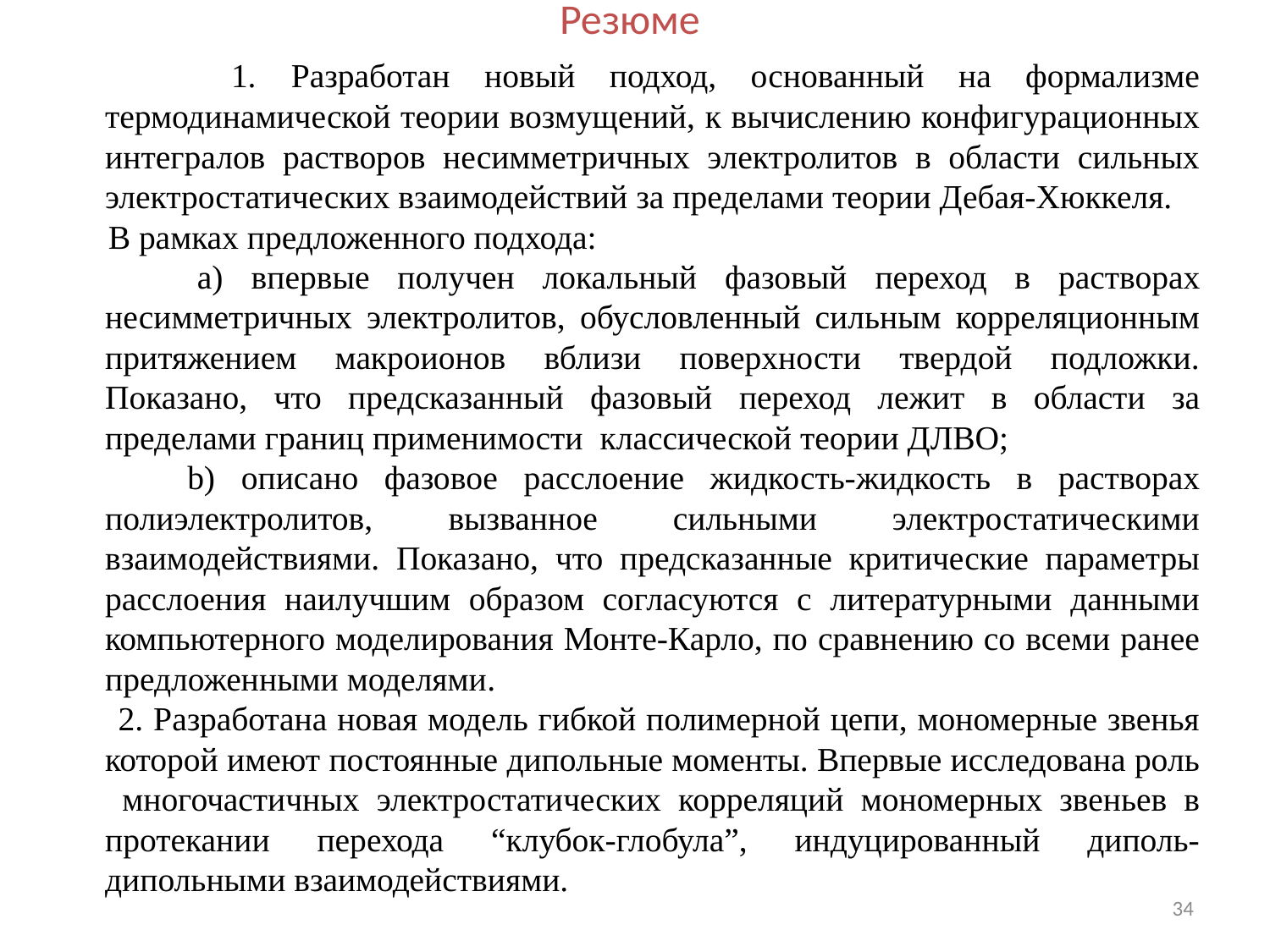

Резюме
     1. Разработан новый подход, основанный на формализме термодинамической теории возмущений, к вычислению конфигурационных интегралов растворов несимметричных электролитов в области сильных электростатических взаимодействий за пределами теории Дебая-Хюккеля.
      В рамках предложенного подхода:
     a) впервые получен локальный фазовый переход в растворах несимметричных электролитов, обусловленный сильным корреляционным притяжением макроионов вблизи поверхности твердой подложки. Показано, что предсказанный фазовый переход лежит в области за пределами границ применимости  классической теории ДЛВО;
     b) описано фазовое расслоение жидкость-жидкость в растворах полиэлектролитов, вызванное сильными электростатическими взаимодействиями. Показано, что предсказанные критические параметры расслоения наилучшим образом согласуются с литературными данными компьютерного моделирования Монте-Карло, по сравнению со всеми ранее предложенными моделями.
      2. Разработана новая модель гибкой полимерной цепи, мономерные звенья которой имеют постоянные дипольные моменты. Впервые исследована роль  многочастичных электростатических корреляций мономерных звеньев в протекании перехода “клубок-глобула”, индуцированный диполь-дипольными взаимодействиями.

34